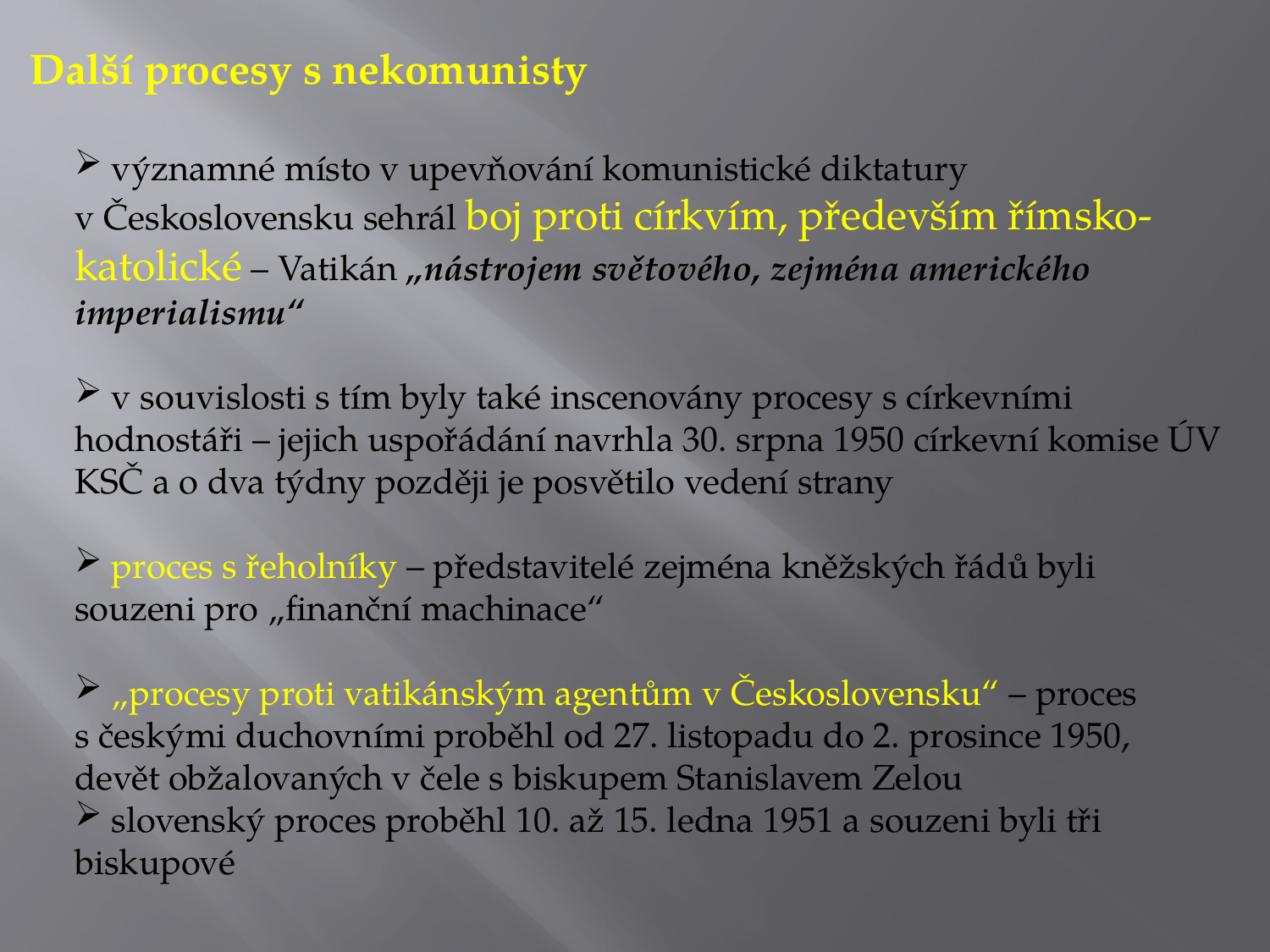

Další procesy s nekomunisty
 významné místo v upevňování komunistické diktatury v Československu sehrál boj proti církvím, především římsko-katolické – Vatikán „nástrojem světového, zejména amerického imperialismu“

 v souvislosti s tím byly také inscenovány procesy s církevními hodnostáři – jejich uspořádání navrhla 30. srpna 1950 církevní komise ÚV KSČ a o dva týdny později je posvětilo vedení strany

 proces s řeholníky – představitelé zejména kněžských řádů byli souzeni pro „finanční machinace“

 „procesy proti vatikánským agentům v Československu“ – proces s českými duchovními proběhl od 27. listopadu do 2. prosince 1950, devět obžalovaných v čele s biskupem Stanislavem Zelou
 slovenský proces proběhl 10. až 15. ledna 1951 a souzeni byli tři biskupové